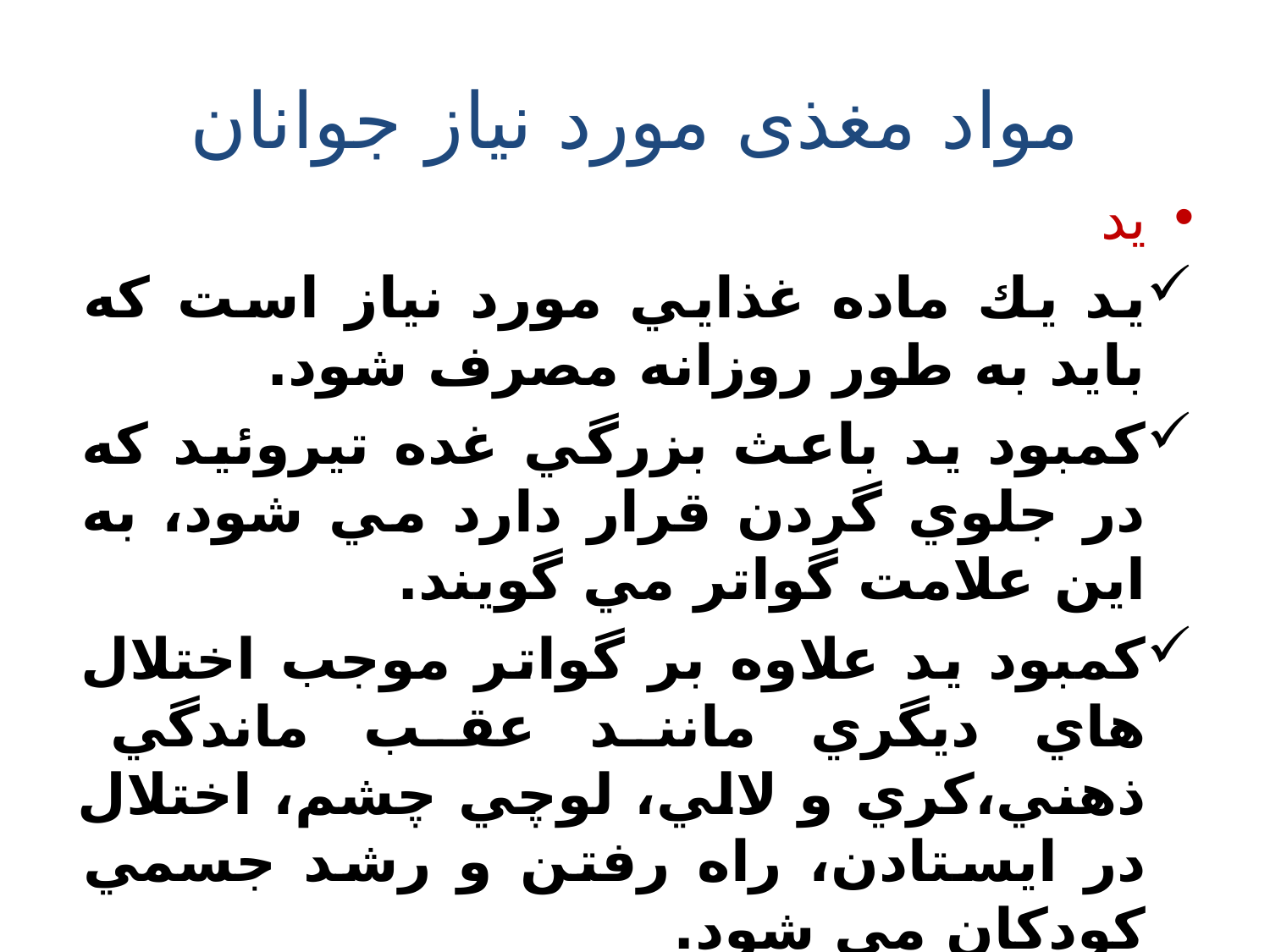

# مواد مغذی مورد نیاز جوانان
ید
يد يك ماده غذايي مورد نياز است كه بايد به طور روزانه مصرف شود.
كمبود يد باعث بزرگي غده تيروئيد كه در جلوي گردن قرار دارد مي شود، به اين علامت گواتر مي گويند.
كمبود يد علاوه بر گواتر موجب اختلال هاي ديگري مانند عقب ماندگي ذهني،كري و لالي، لوچي چشم، اختلال در ايستادن، راه رفتن و رشد جسمي كودكان مي شود.